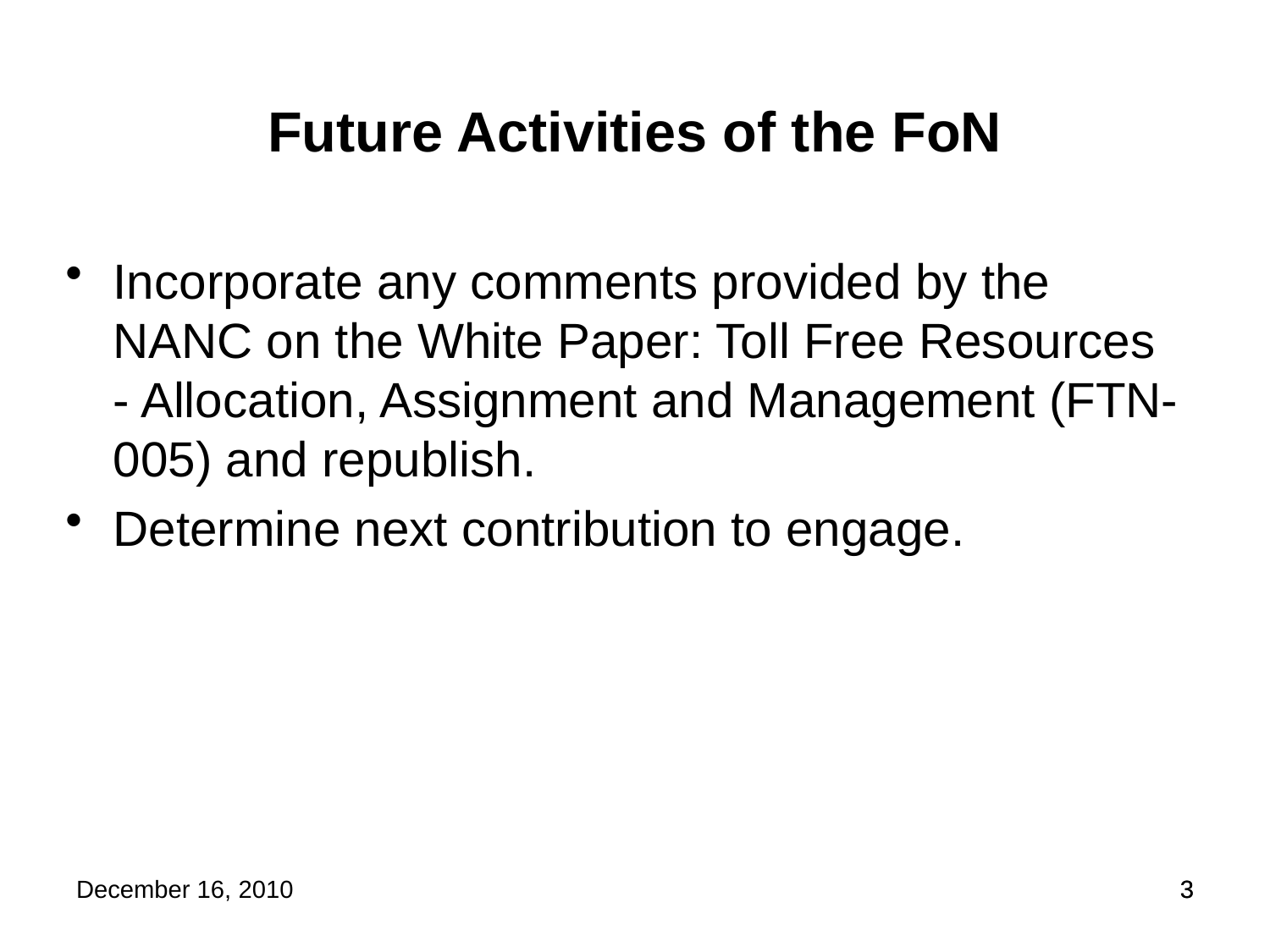

Future Activities of the FoN
Incorporate any comments provided by the NANC on the White Paper: Toll Free Resources - Allocation, Assignment and Management (FTN-005) and republish.
Determine next contribution to engage.

December 16, 2010

3
3